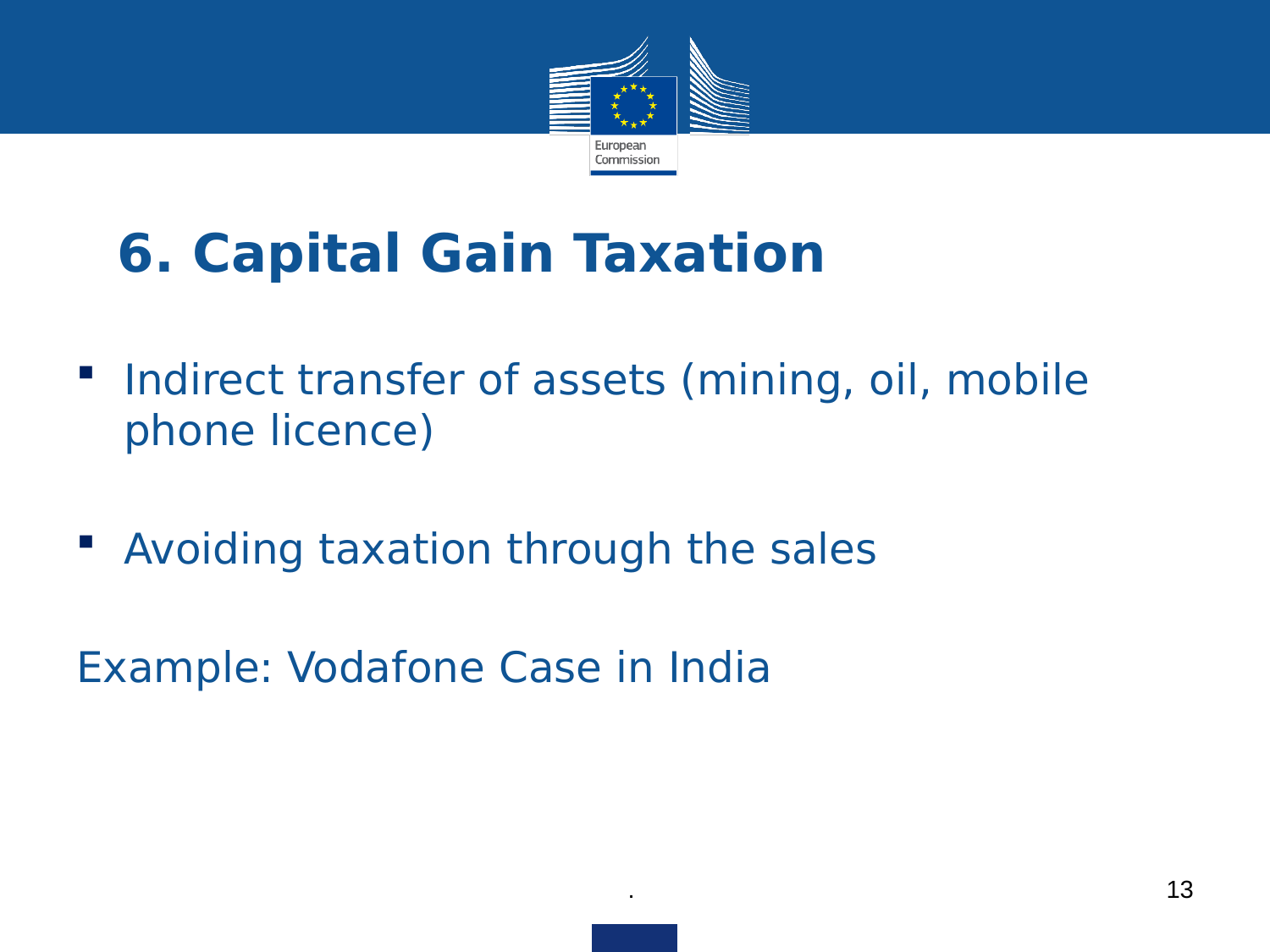

# 6. Capital Gain Taxation
Indirect transfer of assets (mining, oil, mobile phone licence)

Avoiding taxation through the sales

Example: Vodafone Case in India

.
13